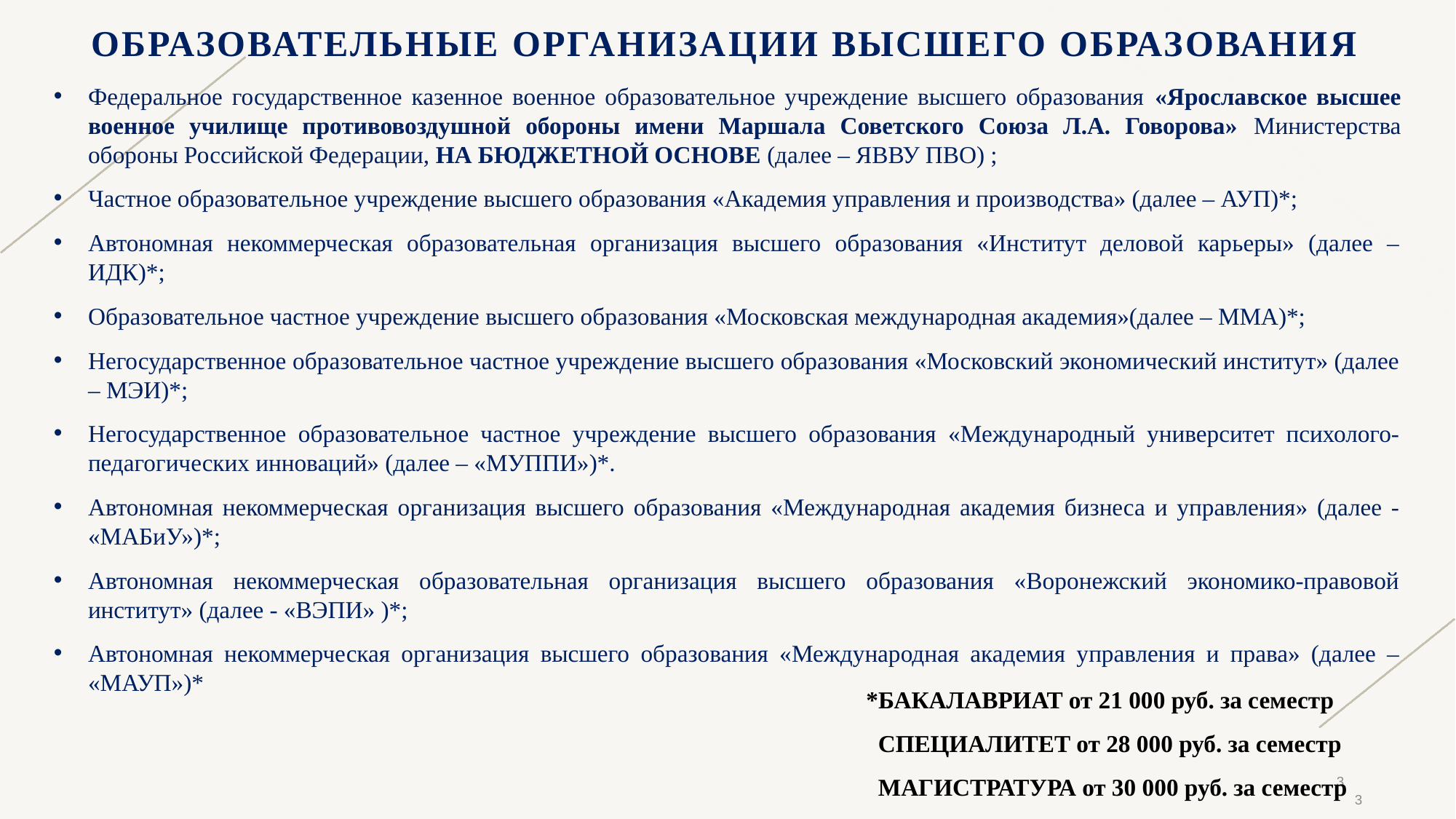

# образовательные организации высшего образования
Федеральное государственное казенное военное образовательное учреждение высшего образования «Ярославское высшее военное училище противовоздушной обороны имени Маршала Советского Союза Л.А. Говорова» Министерства обороны Российской Федерации, НА БЮДЖЕТНОЙ ОСНОВЕ (далее – ЯВВУ ПВО) ;
Частное образовательное учреждение высшего образования «Академия управления и производства» (далее – АУП)*;
Автономная некоммерческая образовательная организация высшего образования «Институт деловой карьеры» (далее – ИДК)*;
Образовательное частное учреждение высшего образования «Московская международная академия»(далее – ММА)*;
Негосударственное образовательное частное учреждение высшего образования «Московский экономический институт» (далее – МЭИ)*;
Негосударственное образовательное частное учреждение высшего образования «Международный университет психолого-педагогических инноваций» (далее – «МУППИ»)*.
Автономная некоммерческая организация высшего образования «Международная академия бизнеса и управления» (далее - «МАБиУ»)*;
Автономная некоммерческая образовательная организация высшего образования «Воронежский экономико-правовой институт» (далее - «ВЭПИ» )*;
Автономная некоммерческая организация высшего образования «Международная академия управления и права» (далее – «МАУП»)*

*БАКАЛАВРИАТ от 21 000 руб. за семестр
  СПЕЦИАЛИТЕТ от 28 000 руб. за семестр
  МАГИСТРАТУРА от 30 000 руб. за семестр
3
3